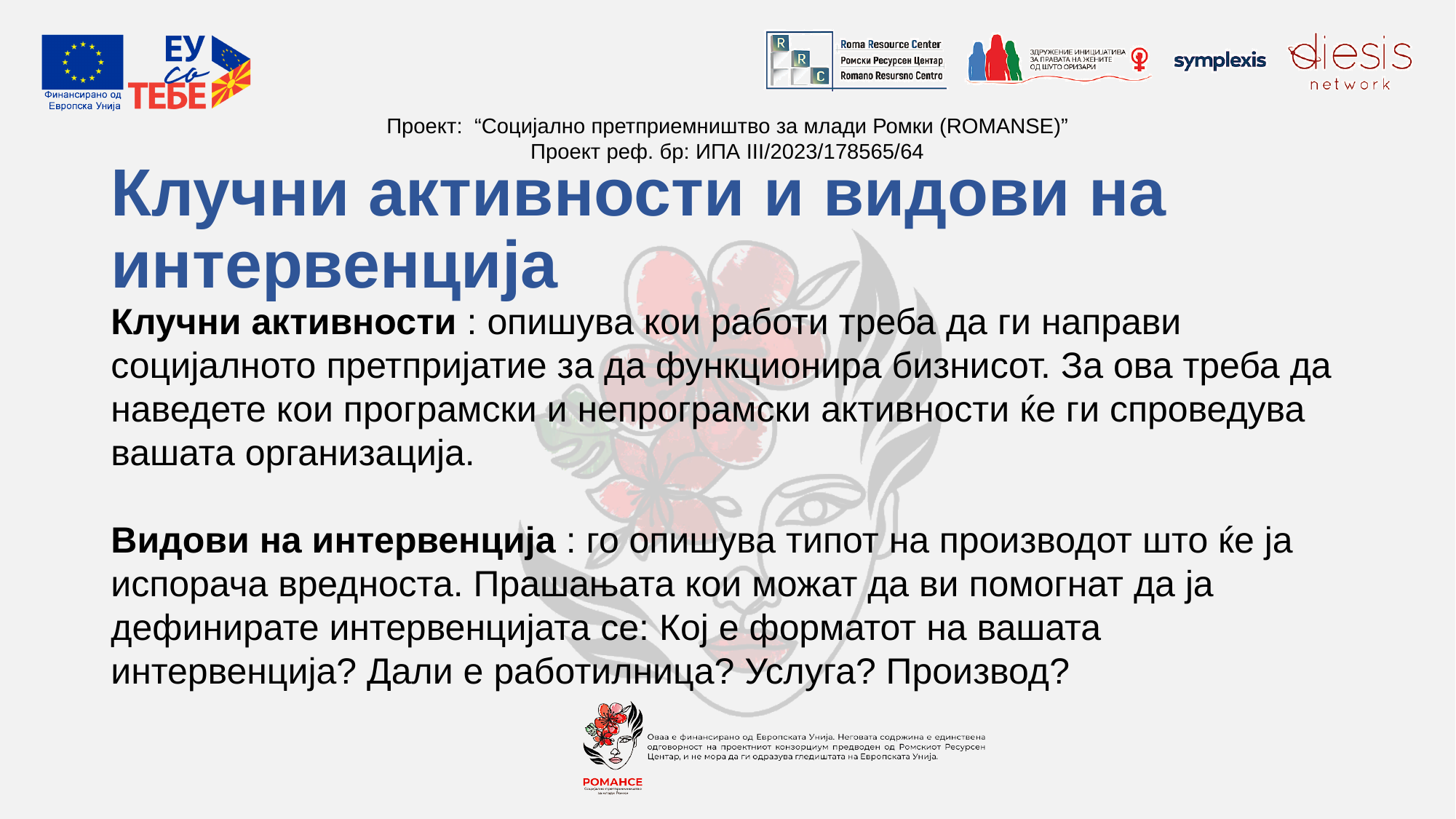

# Клучни активности и видови на интервенција

Клучни активности : опишува кои работи треба да ги направи социјалното претпријатие за да функционира бизнисот. За ова треба да наведете кои програмски и непрограмски активности ќе ги спроведува вашата организација.

Видови на интервенција : го опишува типот на производот што ќе ја испорача вредноста. Прашањата кои можат да ви помогнат да ја дефинирате интервенцијата се: Кој е форматот на вашата интервенција? Дали е работилница? Услуга? Производ?